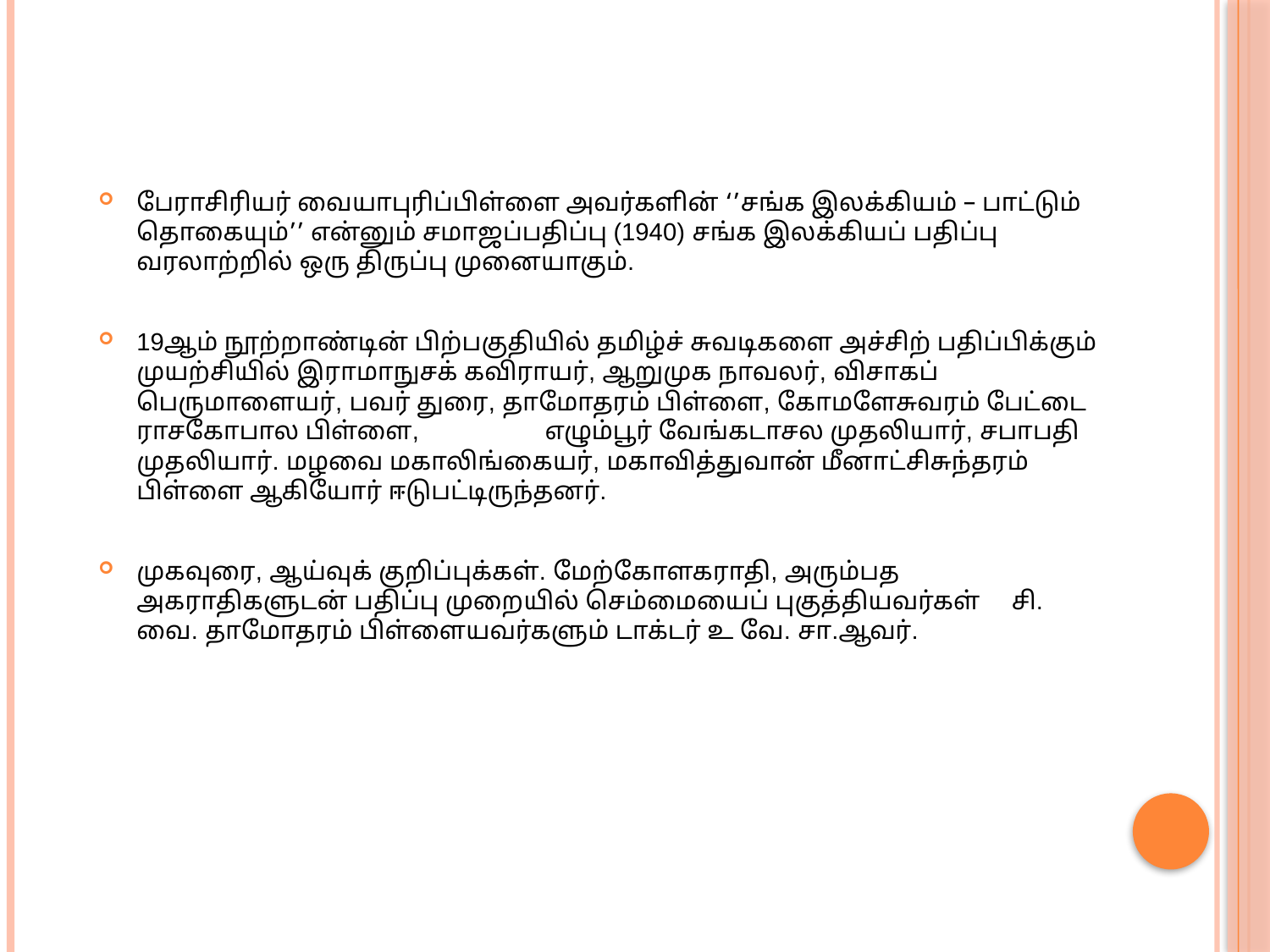

பேராசிரியர் வையாபுரிப்பிள்ளை அவர்களின் ‘’சங்க இலக்கியம் – பாட்டும் தொகையும்’’ என்னும் சமாஜப்பதிப்பு (1940) சங்க இலக்கியப் பதிப்பு வரலாற்றில் ஒரு திருப்பு முனையாகும்.

19ஆம் நூற்றாண்டின் பிற்பகுதியில் தமிழ்ச் சுவடிகளை அச்சிற் பதிப்பிக்கும் முயற்சியில் இராமாநுசக் கவிராயர், ஆறுமுக நாவலர், விசாகப் பெருமாளையர், பவர் துரை, தாமோதரம் பிள்ளை, கோமளேசுவரம் பேட்டை ராசகோபால பிள்ளை,                  எழும்பூர் வேங்கடாசல முதலியார், சபாபதி முதலியார். மழவை மகாலிங்கையர், மகாவித்துவான் மீனாட்சிசுந்தரம் பிள்ளை ஆகியோர் ஈடுபட்டிருந்தனர்.

முகவுரை, ஆய்வுக் குறிப்புக்கள். மேற்கோளகராதி, அரும்பத அகராதிகளுடன் பதிப்பு முறையில் செம்மையைப் புகுத்தியவர்கள்     சி. வை. தாமோதரம் பிள்ளையவர்களும் டாக்டர் உ வே. சா.ஆவர்.